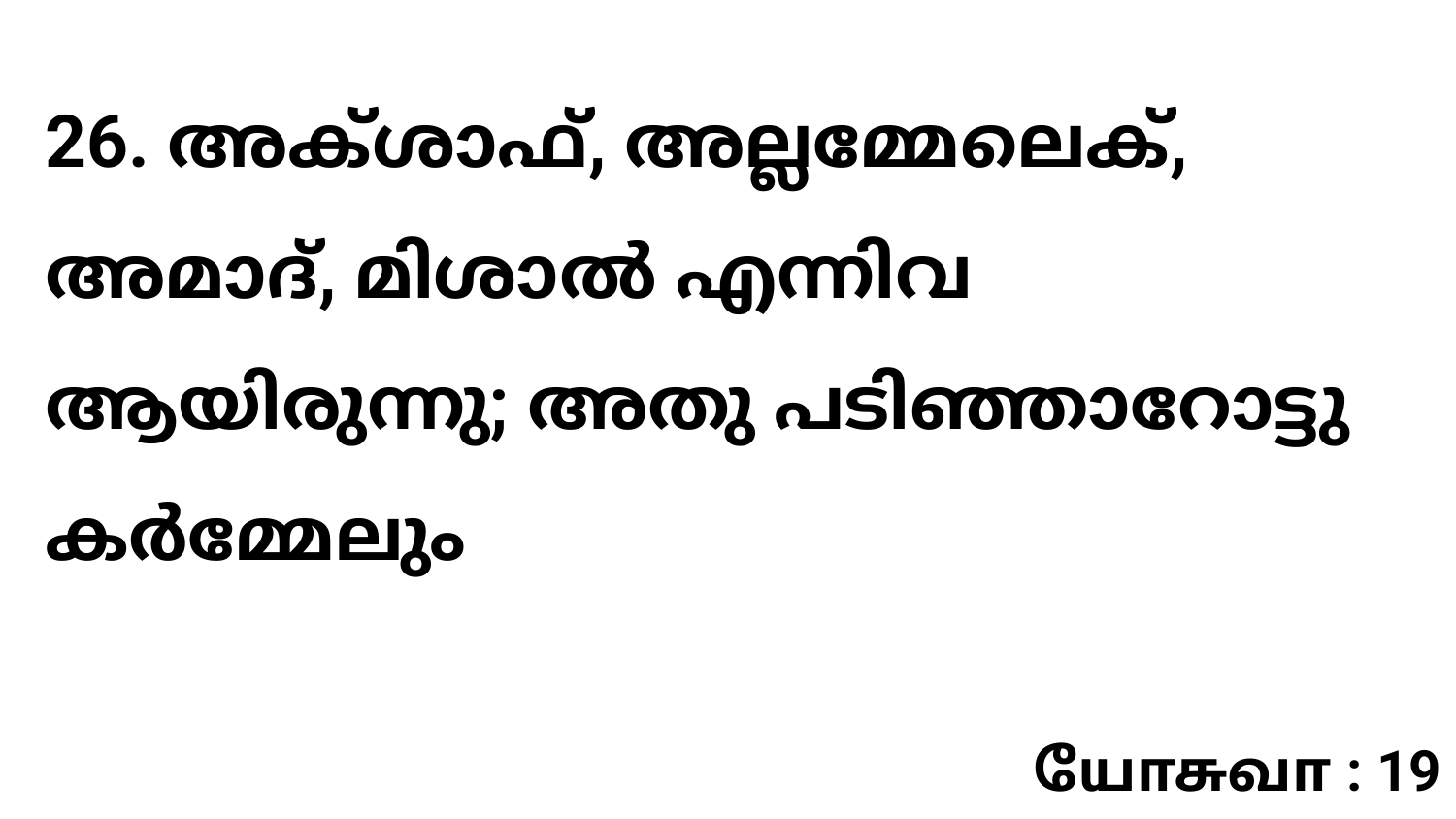

26. അക്ശാഫ്, അല്ലമ്മേലെക്, അമാദ്, മിശാൽ എന്നിവ ആയിരുന്നു; അതു പടിഞ്ഞാറോട്ടു കർമ്മേലും
யோசுவா : 19